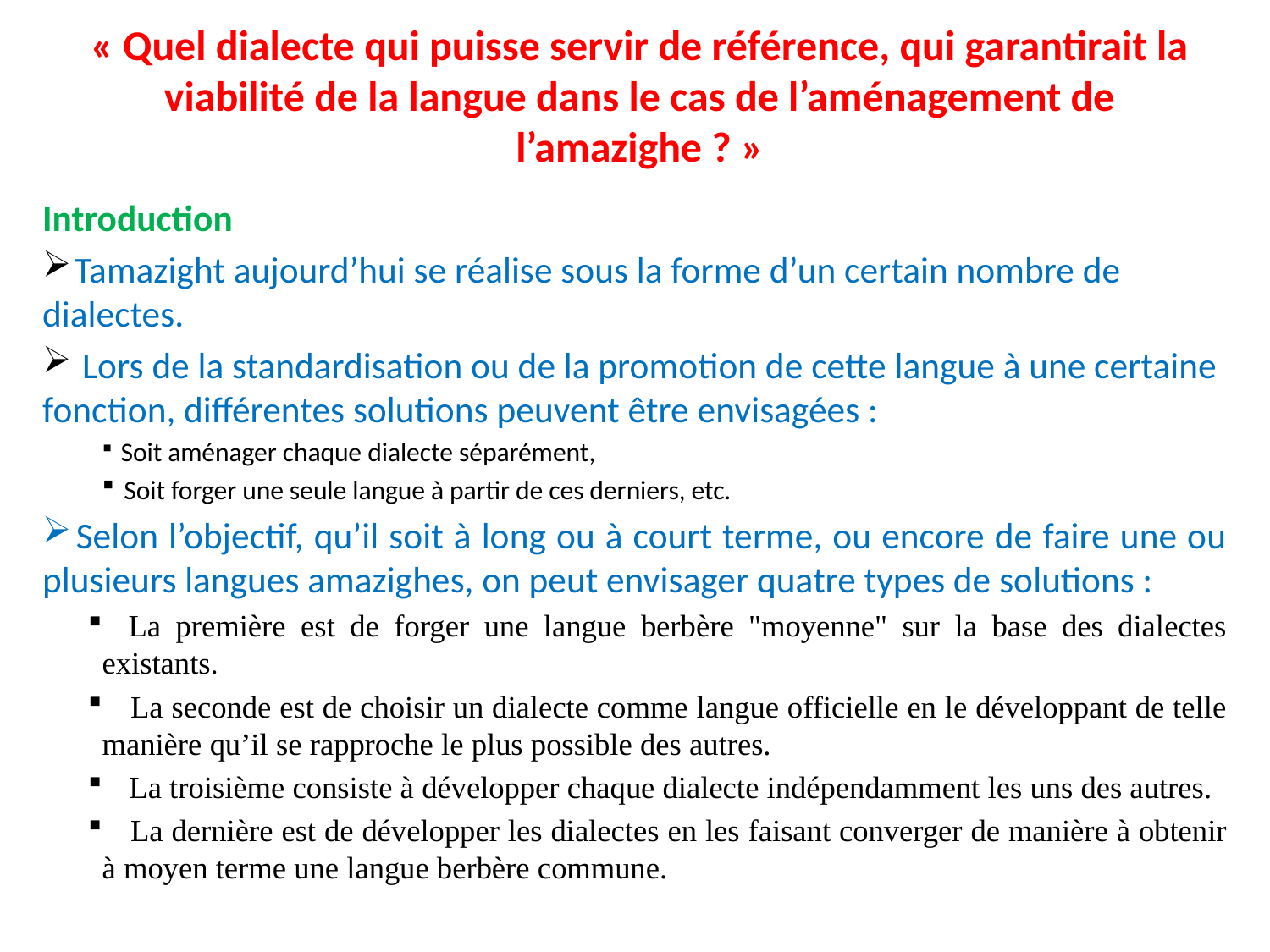

# « Quel dialecte qui puisse servir de référence, qui garantirait la viabilité de la langue dans le cas de l’aménagement de l’amazighe ? »
Introduction
 Tamazight aujourd’hui se réalise sous la forme d’un certain nombre de dialectes.
  Lors de la standardisation ou de la promotion de cette langue à une certaine fonction, différentes solutions peuvent être envisagées :
  Soit aménager chaque dialecte séparément,
  Soit forger une seule langue à partir de ces derniers, etc.
 Selon l’objectif, qu’il soit à long ou à court terme, ou encore de faire une ou plusieurs langues amazighes, on peut envisager quatre types de solutions :
 La première est de forger une langue berbère "moyenne" sur la base des dialectes existants.
  La seconde est de choisir un dialecte comme langue officielle en le développant de telle manière qu’il se rapproche le plus possible des autres.
  La troisième consiste à développer chaque dialecte indépendamment les uns des autres.
  La dernière est de développer les dialectes en les faisant converger de manière à obtenir à moyen terme une langue berbère commune.